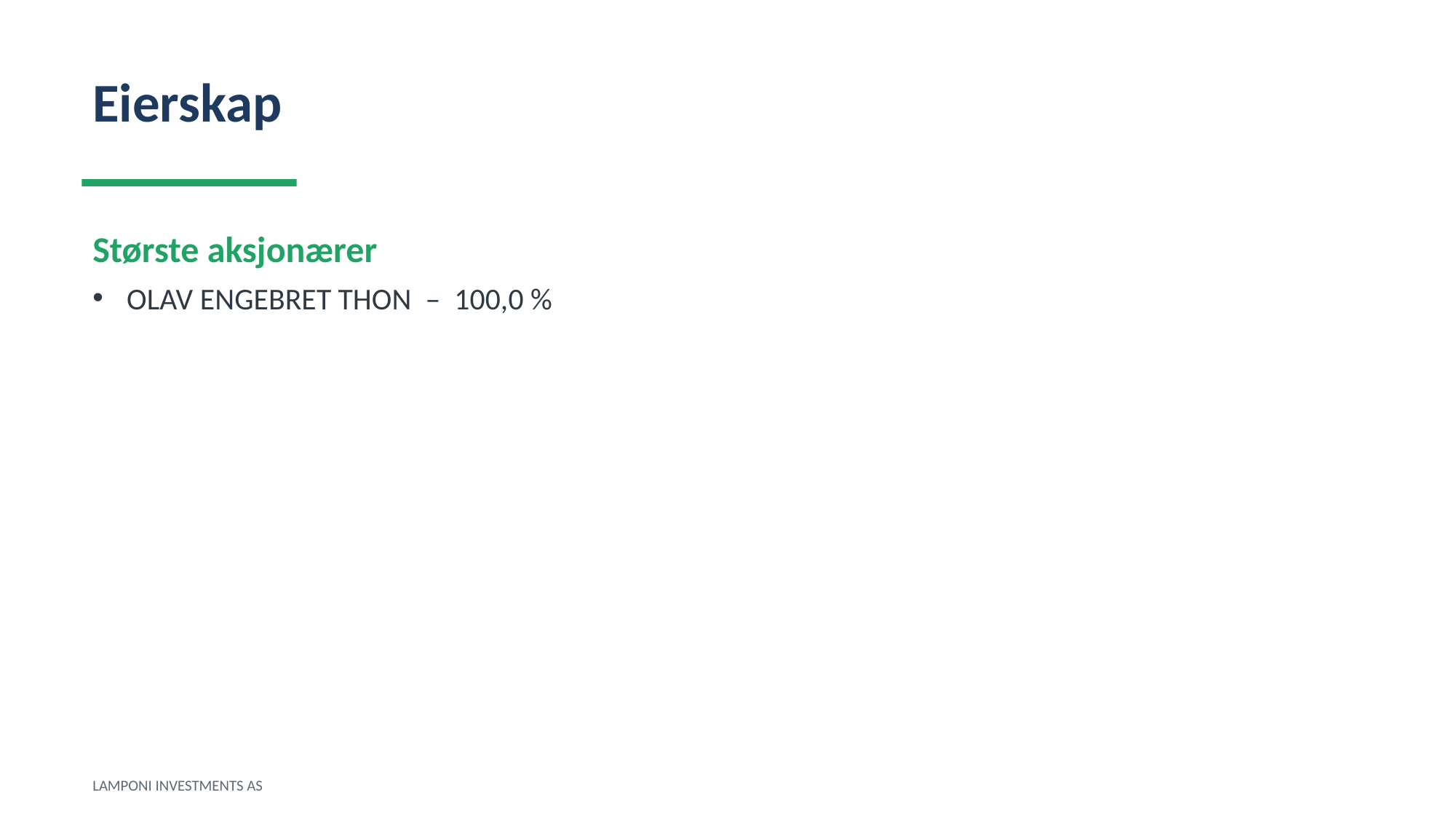

Eierskap

Største aksjonærer
OLAV ENGEBRET THON  –  100,0 %
LAMPONI INVESTMENTS AS